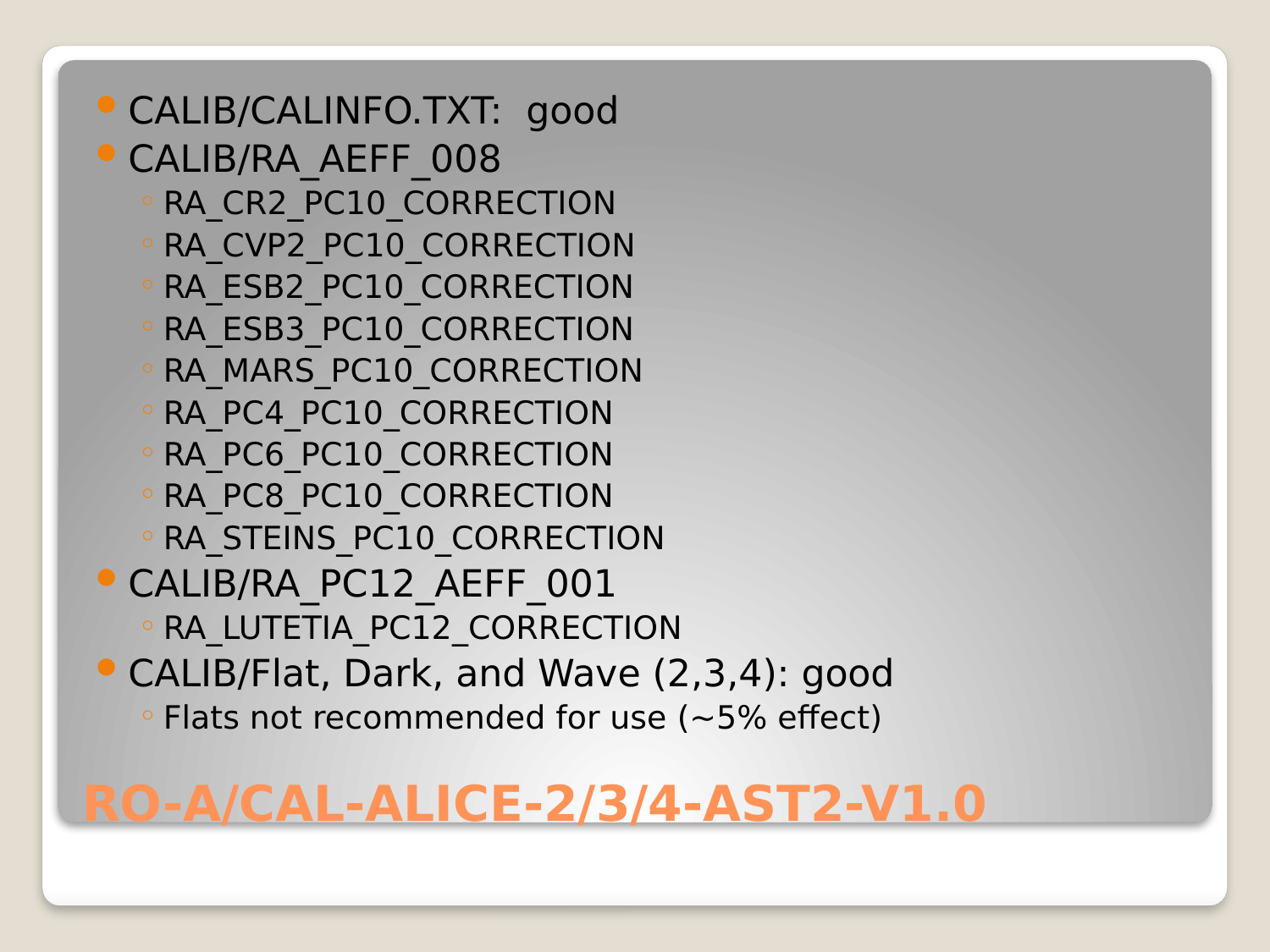

CALIB/CALINFO.TXT:  good
CALIB/RA_AEFF_008
RA_CR2_PC10_CORRECTION
RA_CVP2_PC10_CORRECTION
RA_ESB2_PC10_CORRECTION
RA_ESB3_PC10_CORRECTION
RA_MARS_PC10_CORRECTION
RA_PC4_PC10_CORRECTION
RA_PC6_PC10_CORRECTION
RA_PC8_PC10_CORRECTION
RA_STEINS_PC10_CORRECTION
CALIB/RA_PC12_AEFF_001
RA_LUTETIA_PC12_CORRECTION
CALIB/Flat, Dark, and Wave (2,3,4): good
Flats not recommended for use (~5% effect)
# RO-A/CAL-ALICE-2/3/4-AST2-V1.0